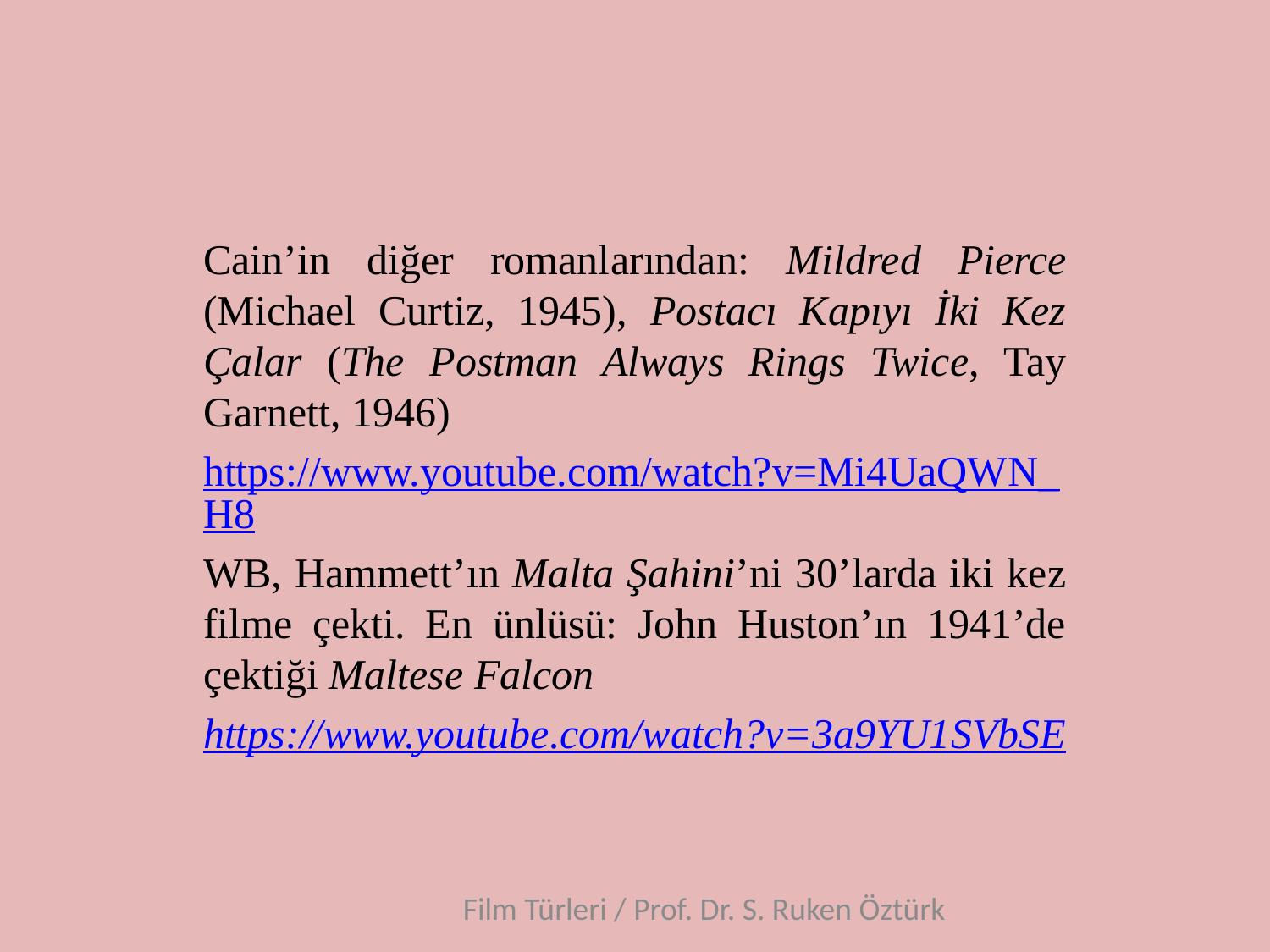

#
Cain’in diğer romanlarından: Mildred Pierce (Michael Curtiz, 1945), Postacı Kapıyı İki Kez Çalar (The Postman Always Rings Twice, Tay Garnett, 1946)
https://www.youtube.com/watch?v=Mi4UaQWN_H8
WB, Hammett’ın Malta Şahini’ni 30’larda iki kez filme çekti. En ünlüsü: John Huston’ın 1941’de çektiği Maltese Falcon
https://www.youtube.com/watch?v=3a9YU1SVbSE

Film Türleri / Prof. Dr. S. Ruken Öztürk